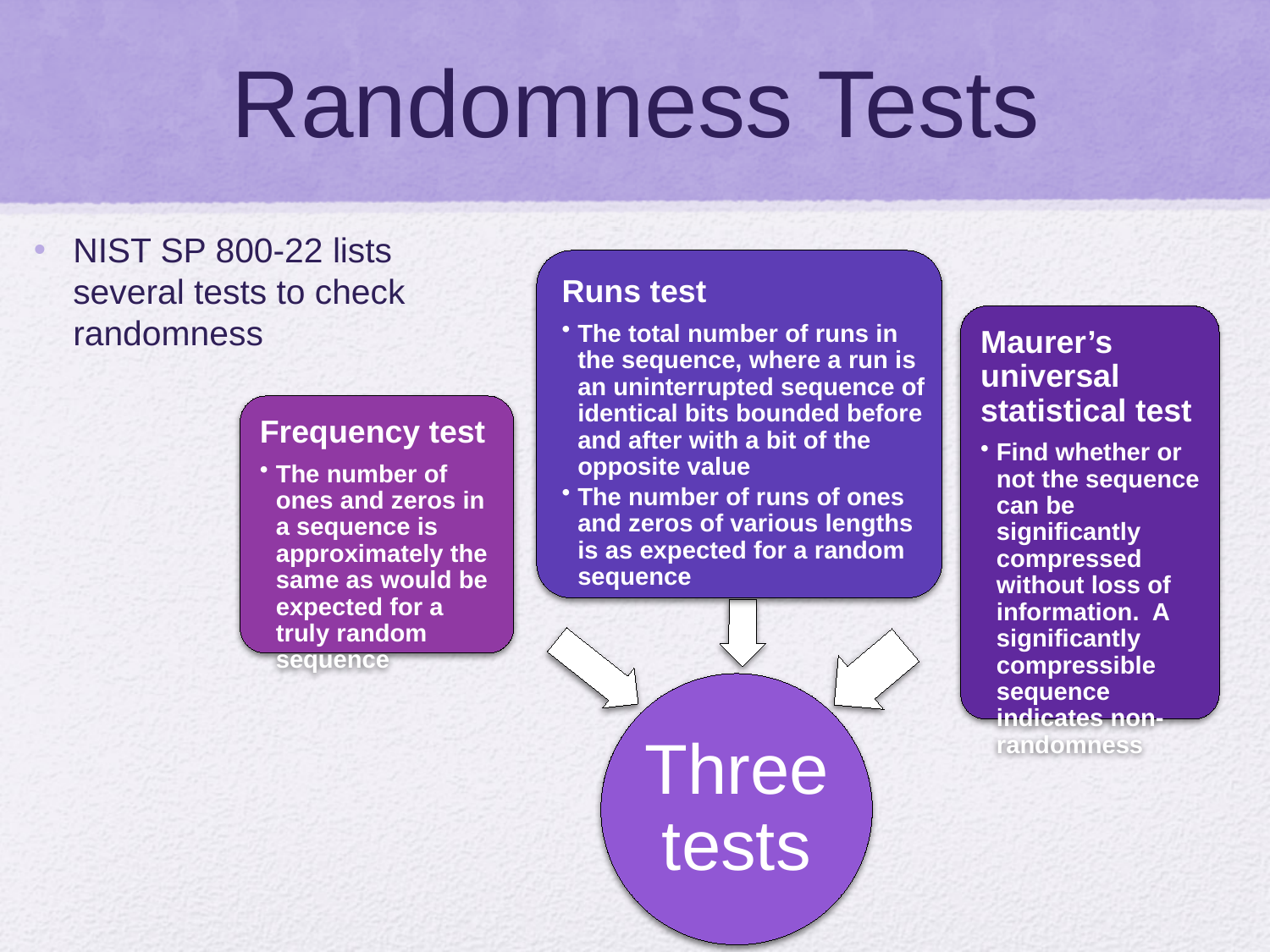

# Randomness Tests
NIST SP 800-22 lists several tests to check randomness
Three tests
Frequency test
The number of ones and zeros in a sequence is approximately the same as would be expected for a truly random sequence
Runs test
The total number of runs in the sequence, where a run is an uninterrupted sequence of identical bits bounded before and after with a bit of the opposite value
The number of runs of ones and zeros of various lengths is as expected for a random sequence
Maurer’s universal statistical test
Find whether or not the sequence can be significantly compressed without loss of information.  A significantly compressible sequence indicates non-randomness